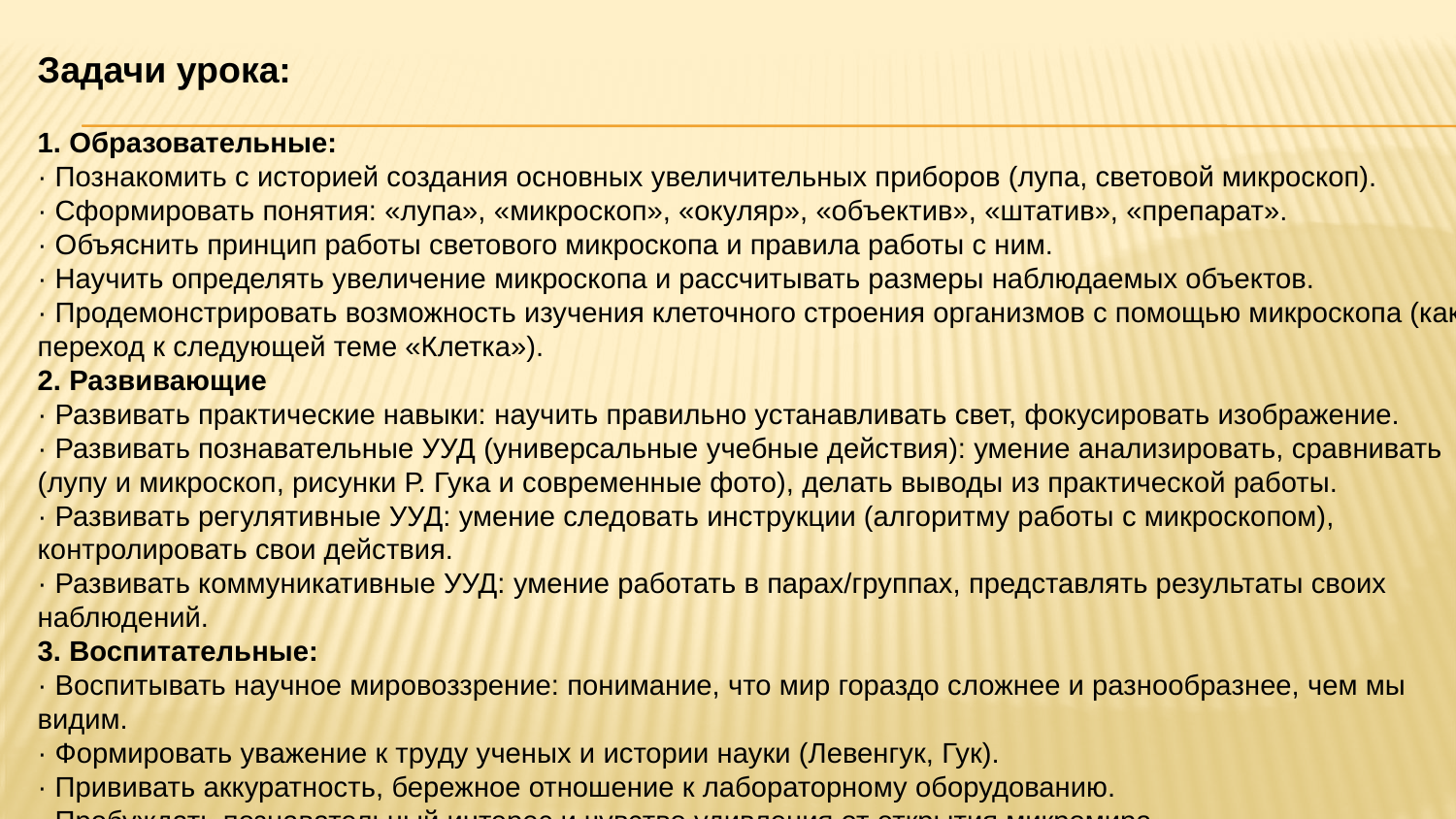

Задачи урока:

1. Образовательные:
· Познакомить с историей создания основных увеличительных приборов (лупа, световой микроскоп).
· Сформировать понятия: «лупа», «микроскоп», «окуляр», «объектив», «штатив», «препарат».
· Объяснить принцип работы светового микроскопа и правила работы с ним.
· Научить определять увеличение микроскопа и рассчитывать размеры наблюдаемых объектов.
· Продемонстрировать возможность изучения клеточного строения организмов с помощью микроскопа (как переход к следующей теме «Клетка»).
2. Развивающие
· Развивать практические навыки: научить правильно устанавливать свет, фокусировать изображение.
· Развивать познавательные УУД (универсальные учебные действия): умение анализировать, сравнивать (лупу и микроскоп, рисунки Р. Гука и современные фото), делать выводы из практической работы.
· Развивать регулятивные УУД: умение следовать инструкции (алгоритму работы с микроскопом), контролировать свои действия.
· Развивать коммуникативные УУД: умение работать в парах/группах, представлять результаты своих наблюдений.
3. Воспитательные:
· Воспитывать научное мировоззрение: понимание, что мир гораздо сложнее и разнообразнее, чем мы видим.
· Формировать уважение к труду ученых и истории науки (Левенгук, Гук).
· Прививать аккуратность, бережное отношение к лабораторному оборудованию.
· Пробуждать познавательный интерес и чувство удивления от открытия микромира.